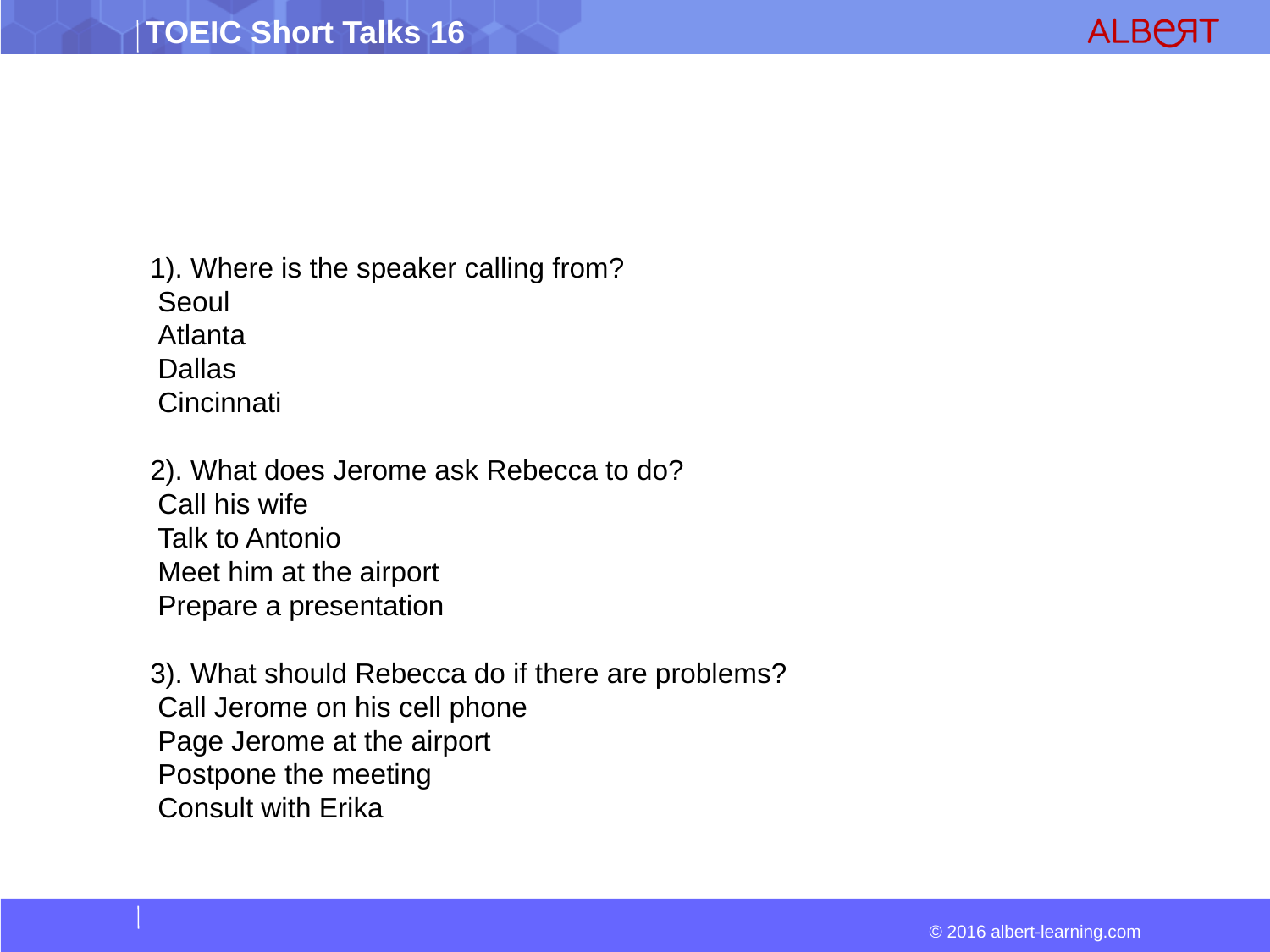

1). Where is the speaker calling from?
 Seoul
 Atlanta
 Dallas
 Cincinnati
2). What does Jerome ask Rebecca to do?
 Call his wife
 Talk to Antonio
 Meet him at the airport
 Prepare a presentation
3). What should Rebecca do if there are problems?
 Call Jerome on his cell phone
 Page Jerome at the airport
 Postpone the meeting
 Consult with Erika